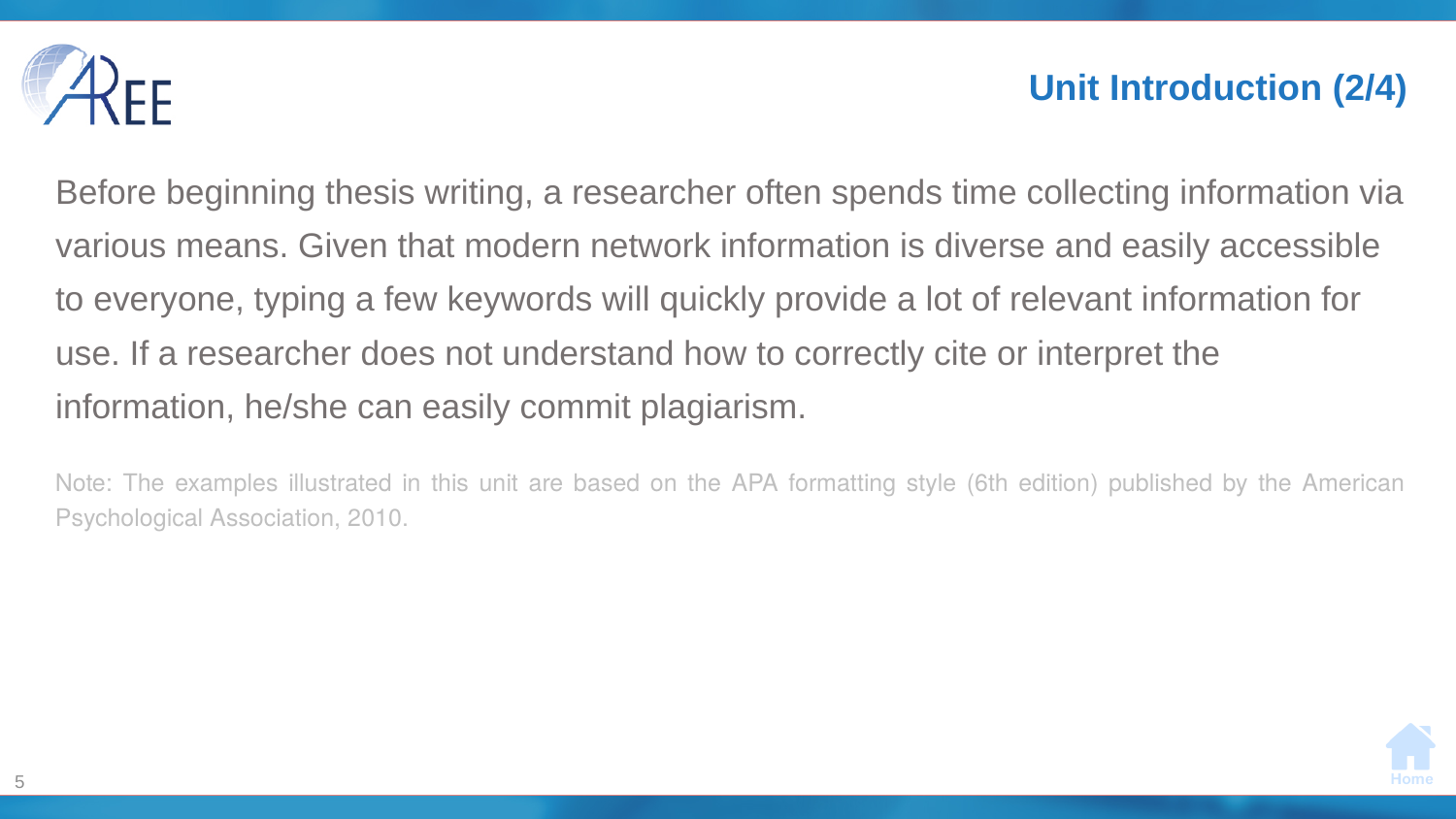

# Unit Introduction (2/4)
Before beginning thesis writing, a researcher often spends time collecting information via various means. Given that modern network information is diverse and easily accessible to everyone, typing a few keywords will quickly provide a lot of relevant information for use. If a researcher does not understand how to correctly cite or interpret the information, he/she can easily commit plagiarism.
Note: The examples illustrated in this unit are based on the APA formatting style (6th edition) published by the American Psychological Association, 2010.
5